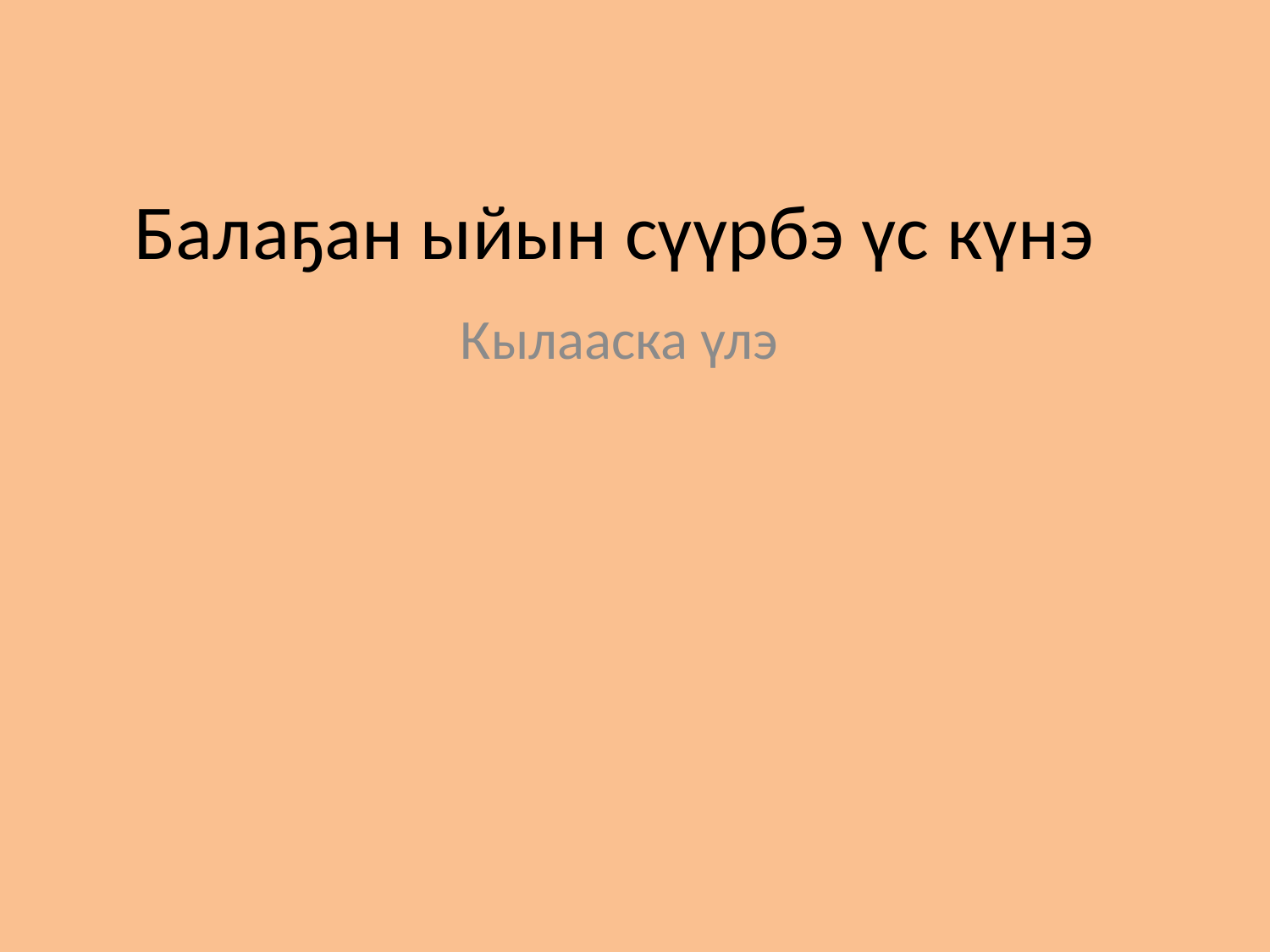

# Балаҕан ыйын сүүрбэ үс күнэ
Кылааска үлэ